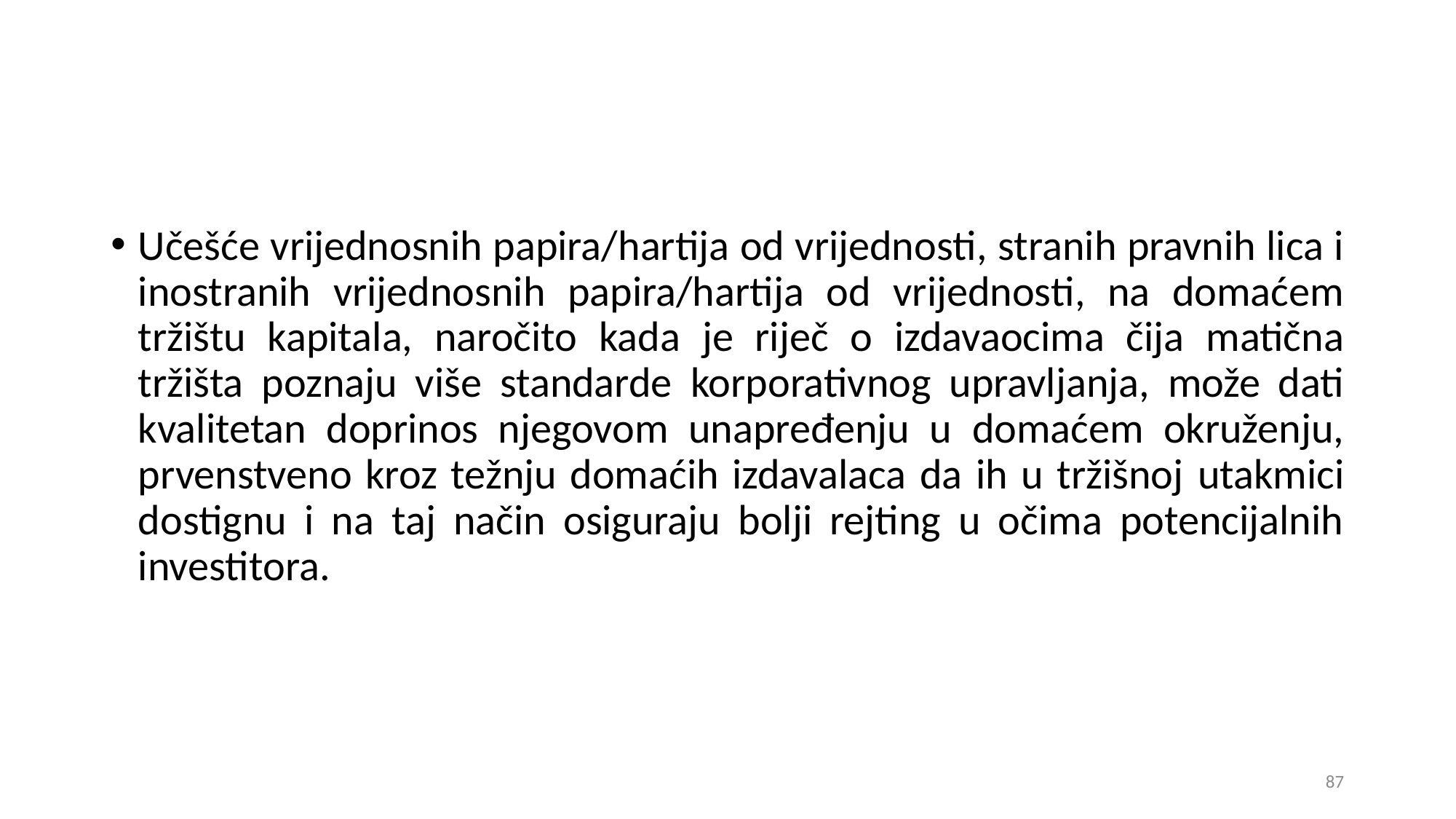

Učešće vrijednosnih papira/hartija od vrijednosti, stranih pravnih lica i inostranih vrijednosnih papira/hartija od vrijednosti, na domaćem tržištu kapitala, naročito kada je riječ o izdavaocima čija matična tržišta poznaju više standarde korporativnog upravljanja, može dati kvalitetan doprinos njegovom unapređenju u domaćem okruženju, prvenstveno kroz težnju domaćih izdavalaca da ih u tržišnoj utakmici dostignu i na taj način osiguraju bolji rejting u očima potencijalnih investitora.
87